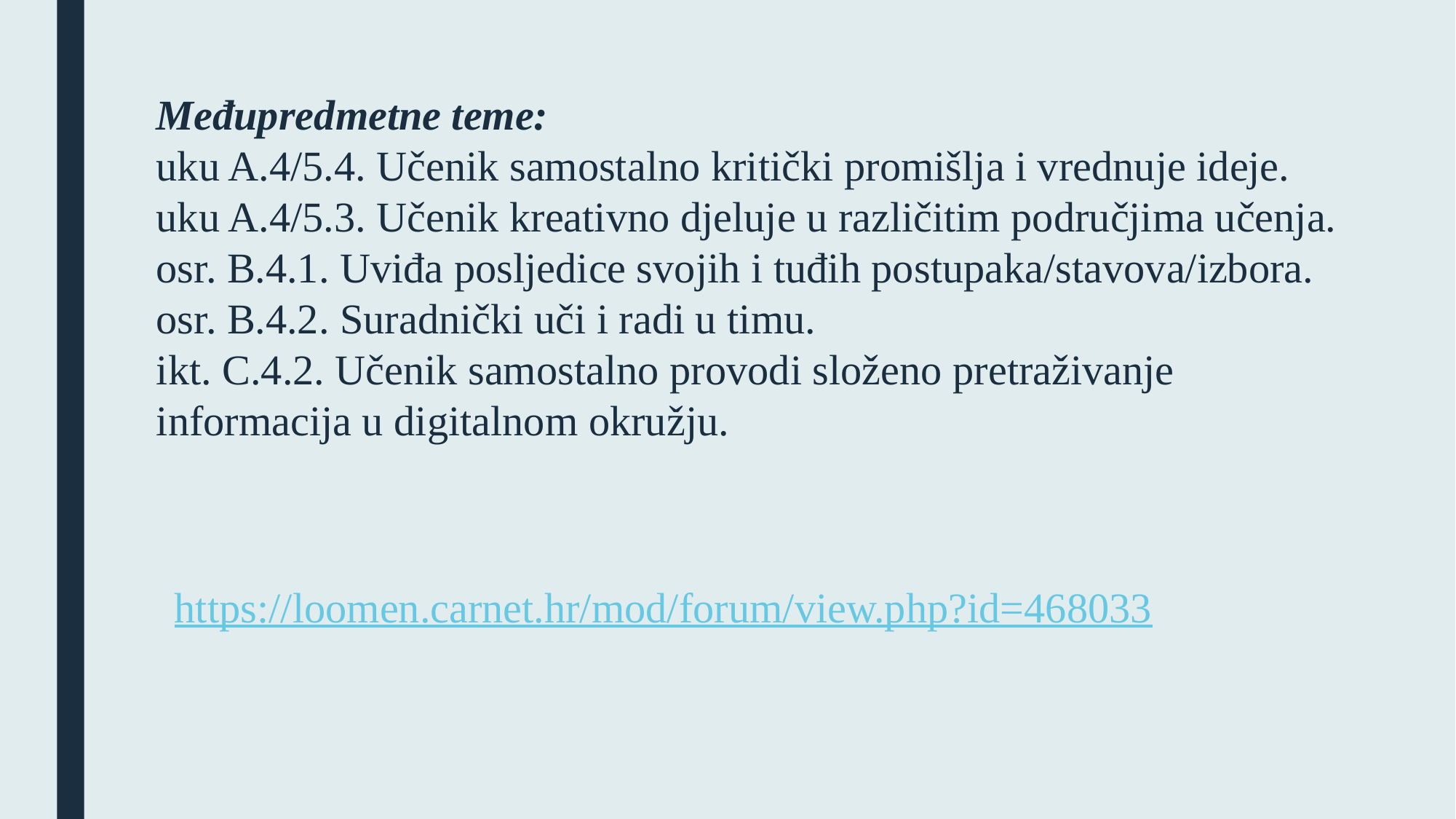

Međupredmetne teme:
uku A.4/5.4. Učenik samostalno kritički promišlja i vrednuje ideje.
uku A.4/5.3. Učenik kreativno djeluje u različitim područjima učenja.
osr. B.4.1. Uviđa posljedice svojih i tuđih postupaka/stavova/izbora.
osr. B.4.2. Suradnički uči i radi u timu.
ikt. C.4.2. Učenik samostalno provodi složeno pretraživanje informacija u digitalnom okružju.

https://loomen.carnet.hr/mod/forum/view.php?id=468033